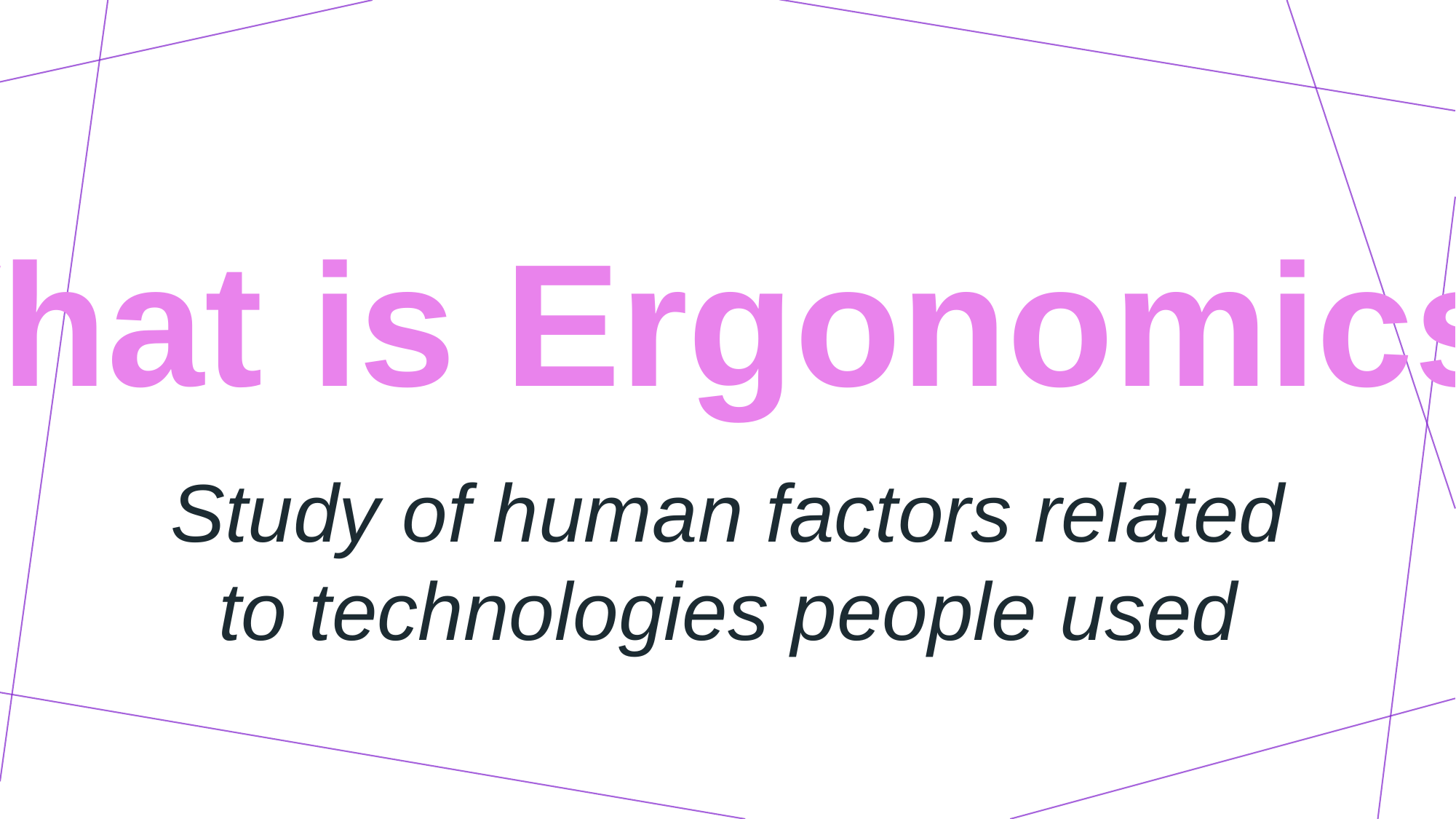

What is Ergonomics?
Study of human factors related to technologies people used